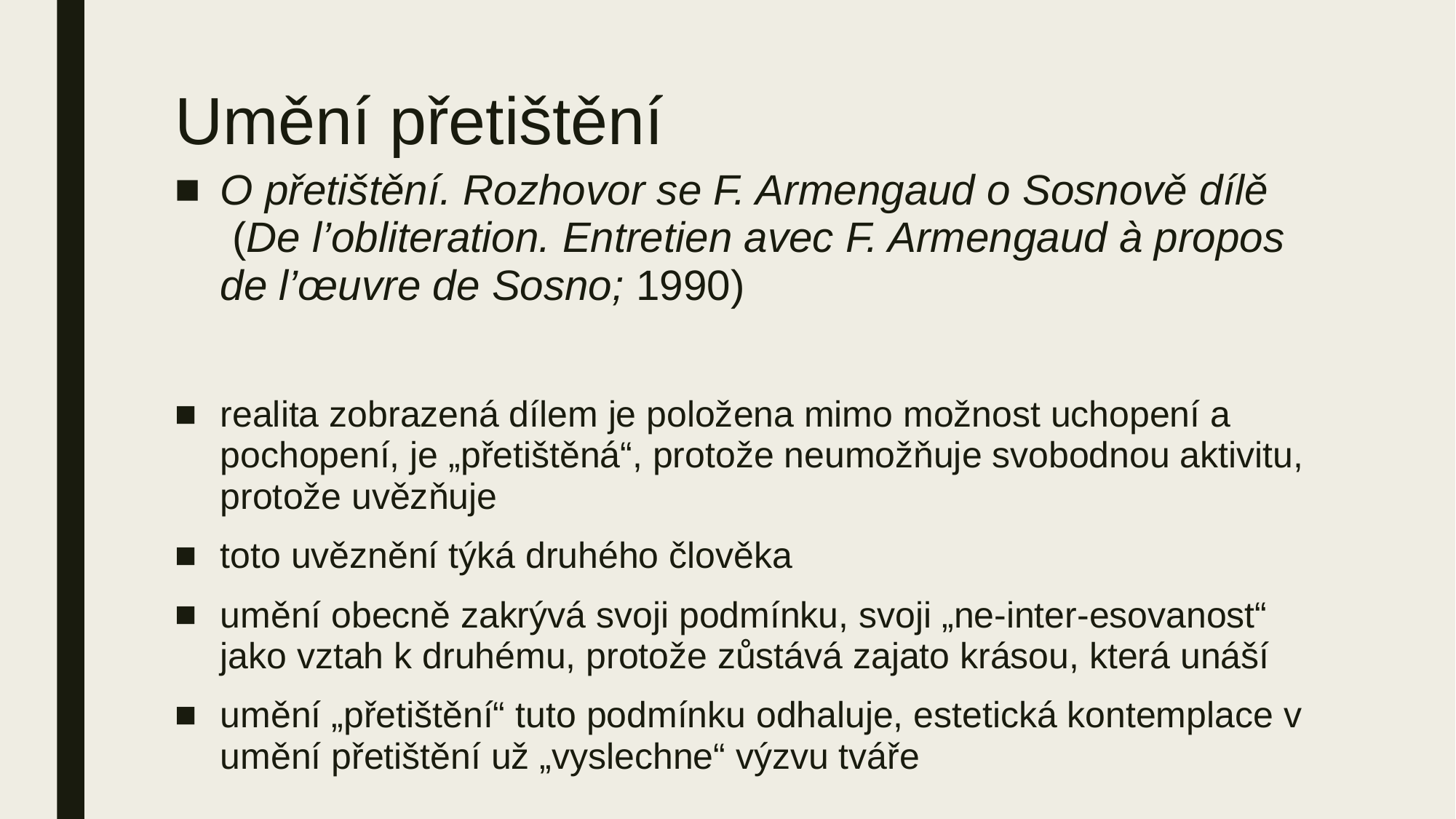

# Umění přetištění
O přetištění. Rozhovor se F. Armengaud o Sosnově dílě       (De l’obliteration. Entretien avec F. Armengaud à propos de l’œuvre de Sosno; 1990)

realita zobrazená dílem je položena mimo možnost uchopení a pochopení, je „přetištěná“, protože neumožňuje svobodnou aktivitu, protože uvězňuje
toto uvěznění týká druhého člověka
umění obecně zakrývá svoji podmínku, svoji „ne-inter-esovanost“ jako vztah k druhému, protože zůstává zajato krásou, která unáší
umění „přetištění“ tuto podmínku odhaluje, estetická kontemplace v umění přetištění už „vyslechne“ výzvu tváře